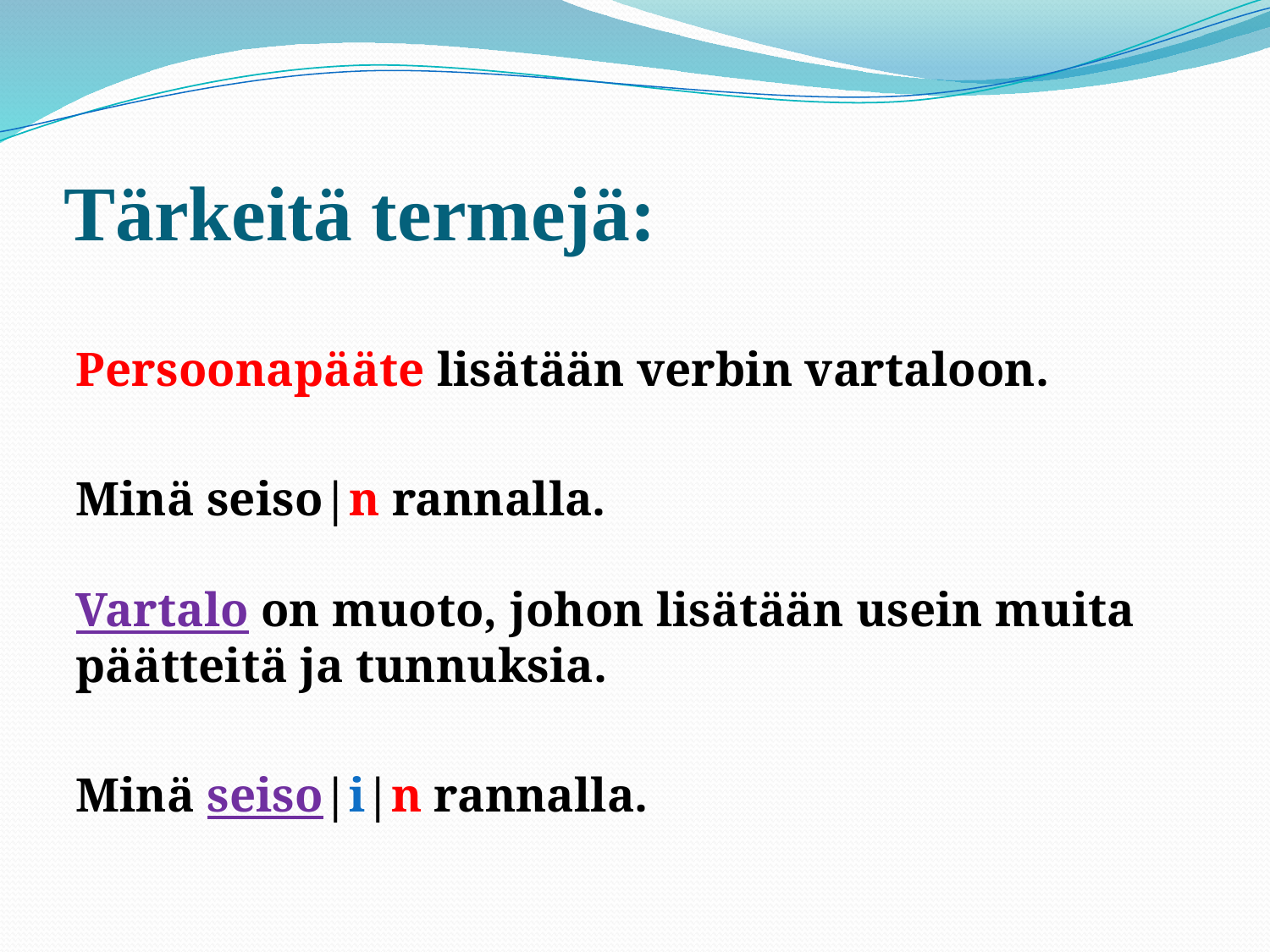

# Tärkeitä termejä:

Persoonapääte lisätään verbin vartaloon.

Minä seiso|n rannalla.
Vartalo on muoto, johon lisätään usein muita päätteitä ja tunnuksia.

Minä seiso|i|n rannalla.